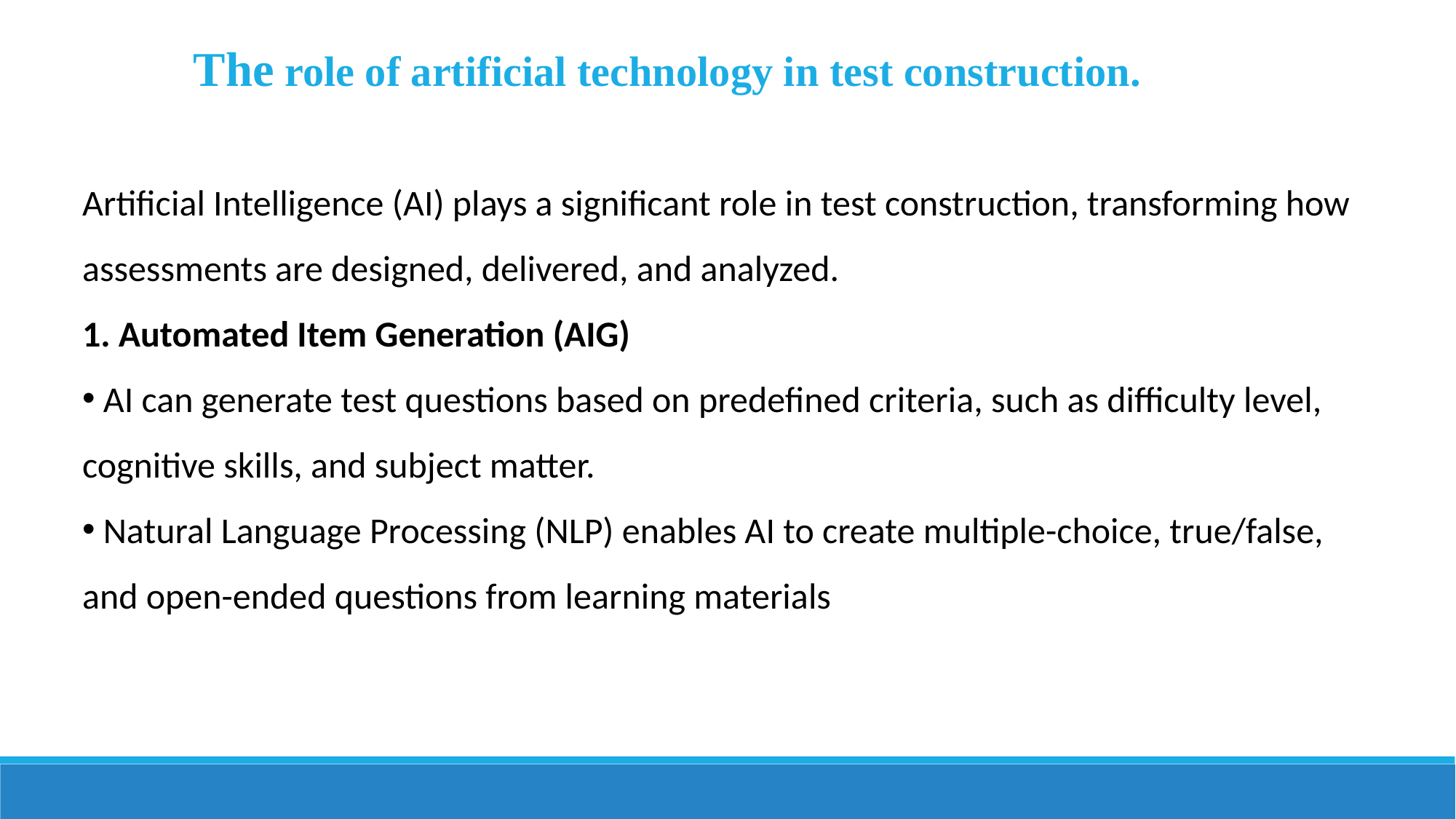

The role of artificial technology in test construction.

Artificial Intelligence (AI) plays a significant role in test construction, transforming how assessments are designed, delivered, and analyzed.
1. Automated Item Generation (AIG)
 AI can generate test questions based on predefined criteria, such as difficulty level, cognitive skills, and subject matter.
 Natural Language Processing (NLP) enables AI to create multiple-choice, true/false, and open-ended questions from learning materials

(Wilson & Kelley, 2022)